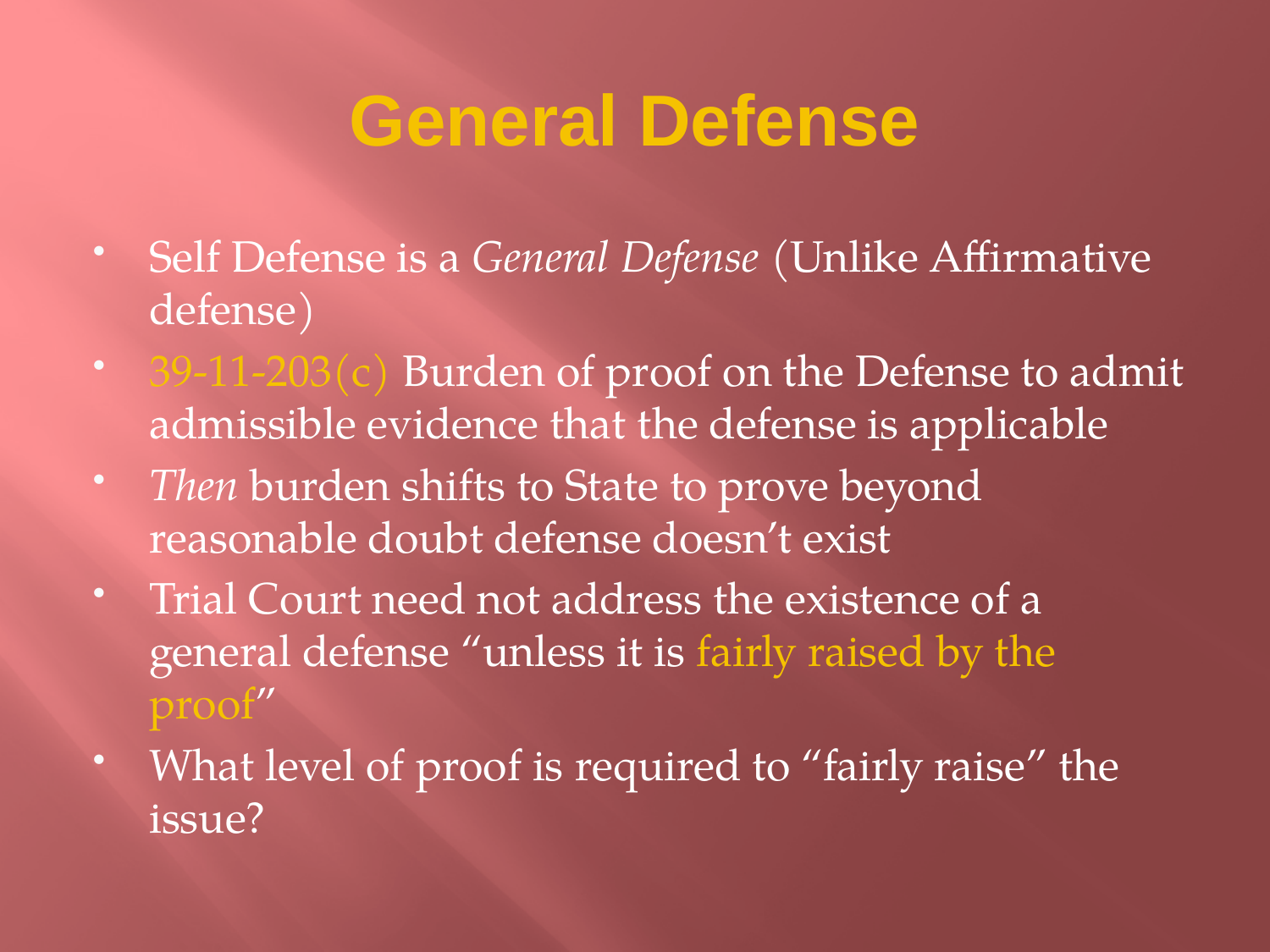

# General Defense
Self Defense is a General Defense (Unlike Affirmative defense)
39-11-203(c) Burden of proof on the Defense to admit admissible evidence that the defense is applicable
Then burden shifts to State to prove beyond reasonable doubt defense doesn’t exist
Trial Court need not address the existence of a general defense “unless it is fairly raised by the proof”
What level of proof is required to “fairly raise” the issue?